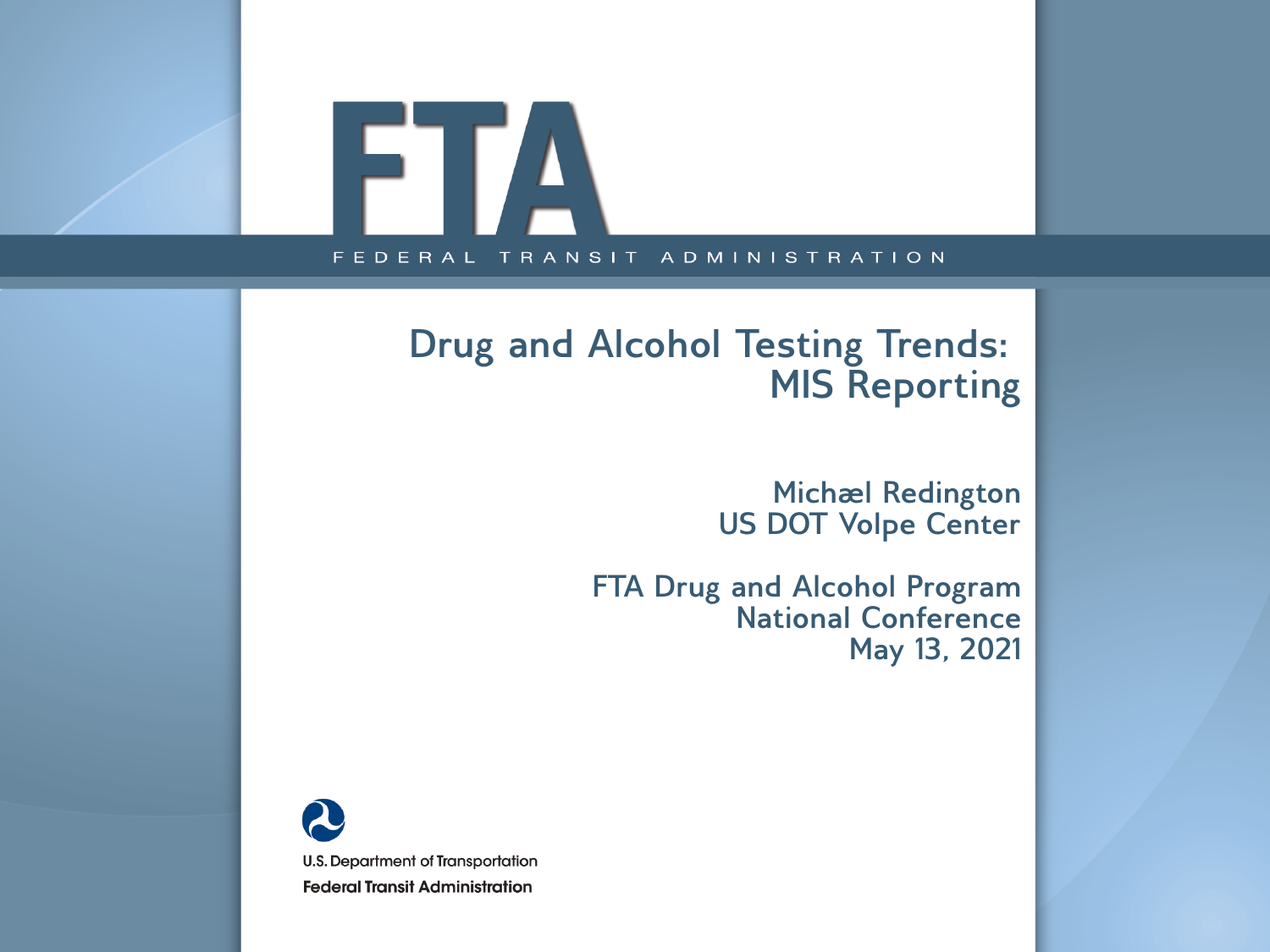

# Drug and Alcohol Testing Trends: MIS Reporting Michael Redington US DOT Volpe Center FTA Drug and Alcohol Program National Conference May 13, 2021